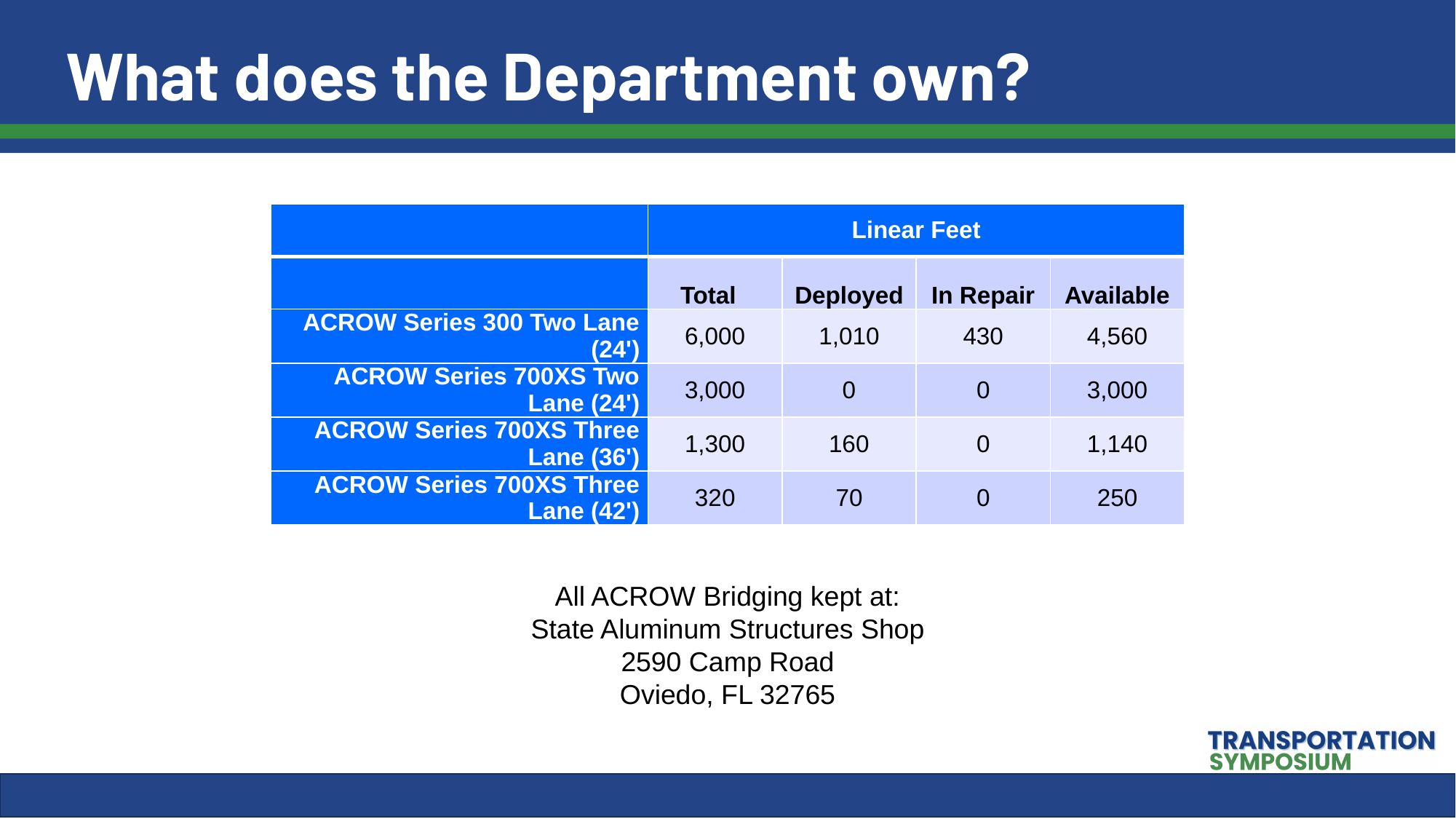

# What does the Department own?
|  | Linear Feet |  |  |  |
| --- | --- | --- | --- | --- |
|  | Total | Deployed | In Repair | Available |
| ACROW Series 300 Two Lane (24') | 6,000 | 1,010 | 430 | 4,560 |
| ACROW Series 700XS Two Lane (24') | 3,000 | 0 | 0 | 3,000 |
| ACROW Series 700XS Three Lane (36') | 1,300 | 160 | 0 | 1,140 |
| ACROW Series 700XS Three Lane (42') | 320 | 70 | 0 | 250 |
All ACROW Bridging kept at:
State Aluminum Structures Shop
2590 Camp Road
Oviedo, FL 32765